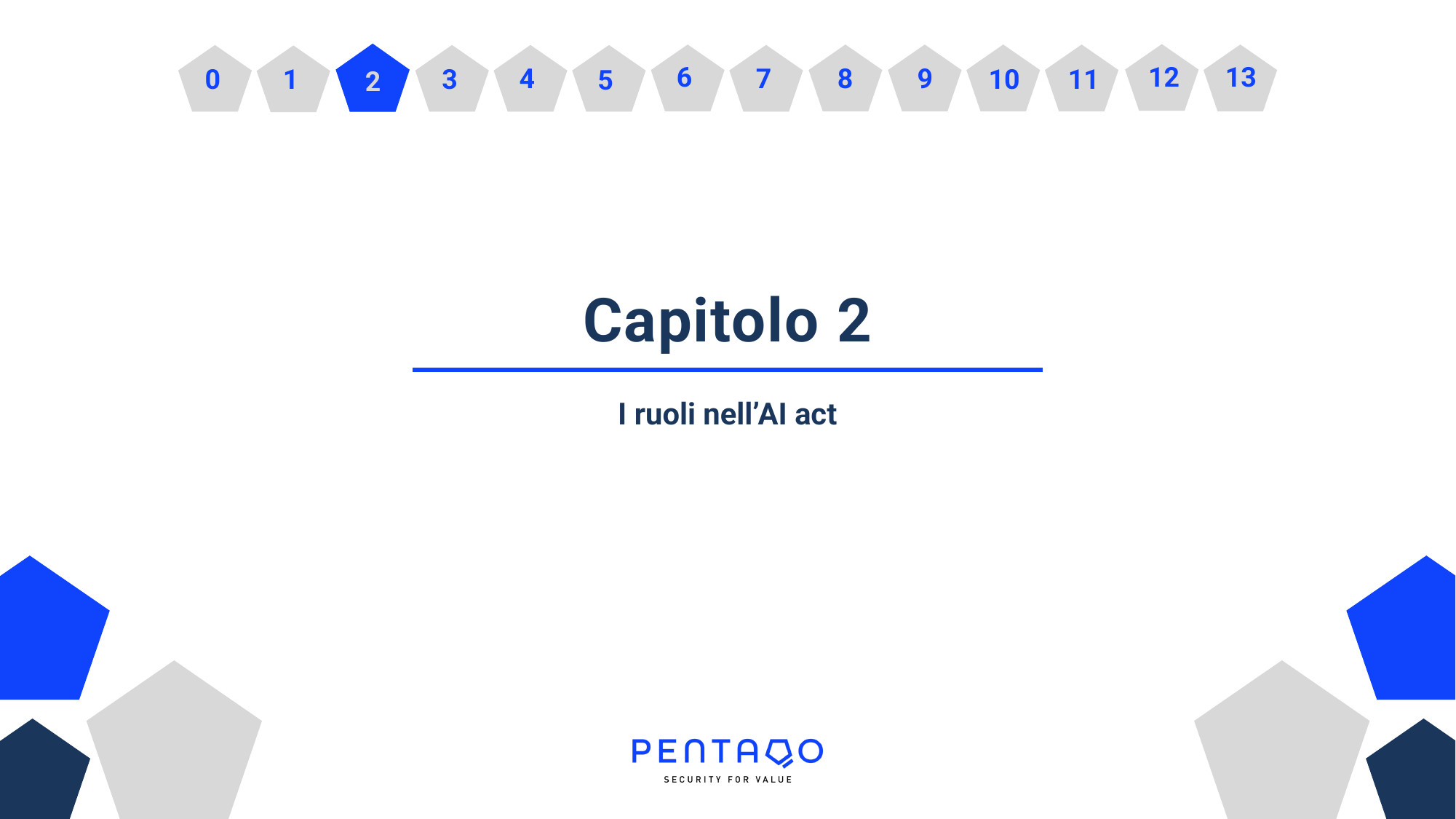

12
13
6
4
7
8
9
10
0
1
2
3
11
5
2
# Capitolo 2
I ruoli nell’AI act